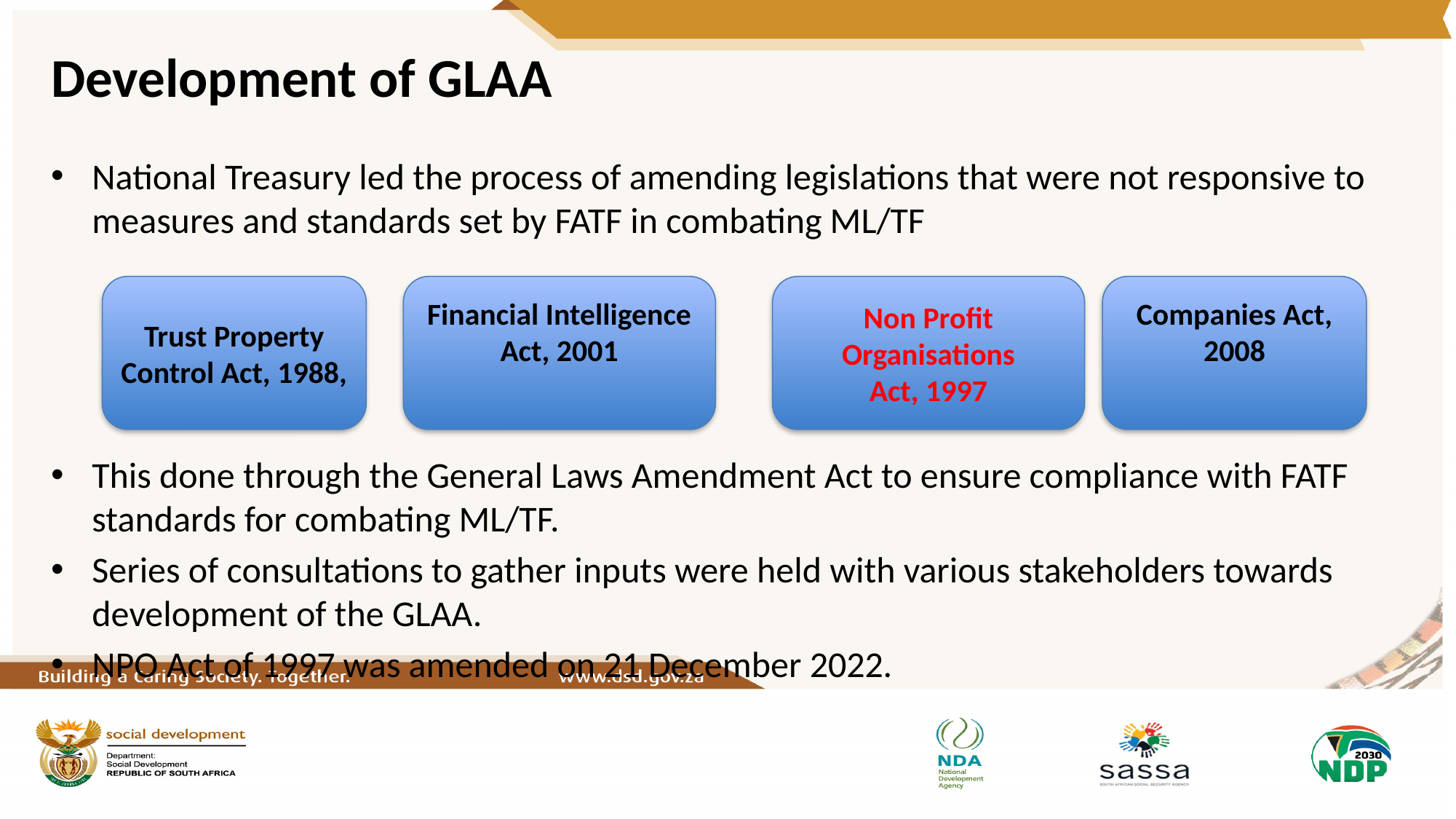

# Development of GLAA
National Treasury led the process of amending legislations that were not responsive to measures and standards set by FATF in combating ML/TF

This done through the General Laws Amendment Act to ensure compliance with FATF standards for combating ML/TF.
Series of consultations to gather inputs were held with various stakeholders towards development of the GLAA.
NPO Act of 1997 was amended on 21 December 2022.
Companies Act, 2008

Financial Intelligence Act, 2001

Trust Property Control Act, 1988,

Non Profit Organisations
Act, 1997